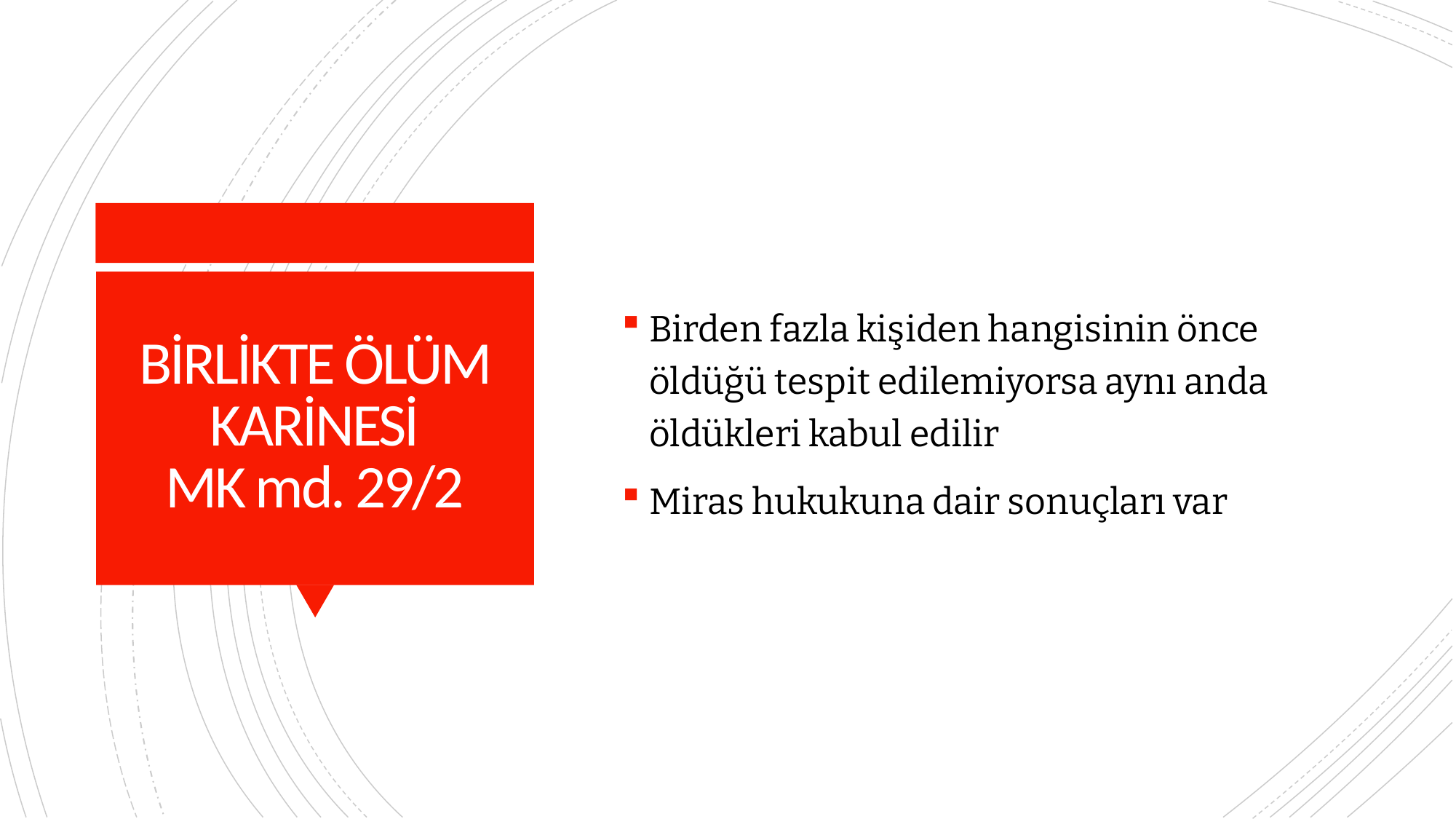

Birden fazla kişiden hangisinin önce öldüğü tespit edilemiyorsa aynı anda öldükleri kabul edilir
Miras hukukuna dair sonuçları var
# BİRLİKTE ÖLÜM KARİNESİ MK md. 29/2